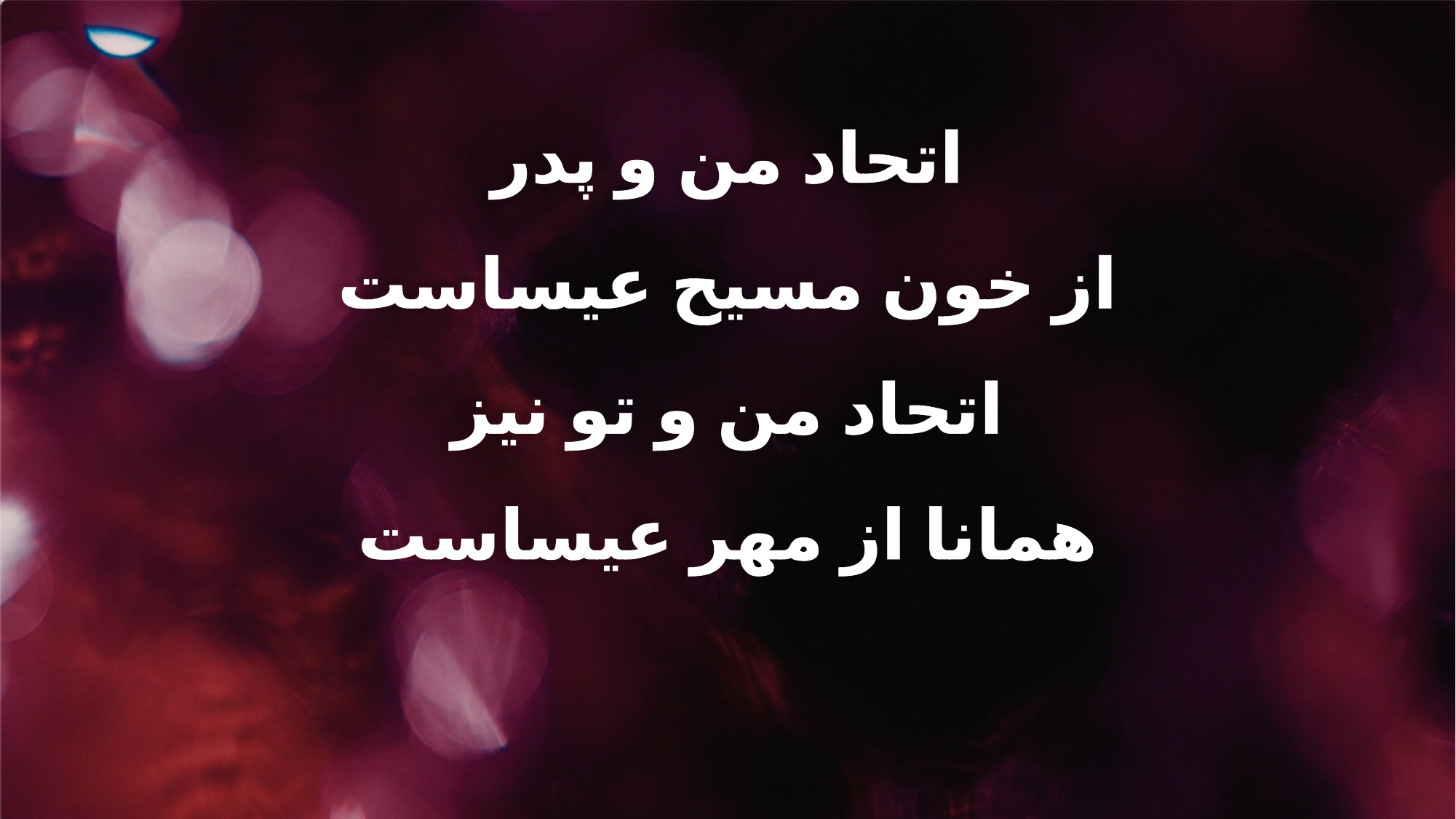

اتحاد من و پدر
از خون مسیح عیساست
اتحاد من و تو نیز
همانا از مهر عیساست